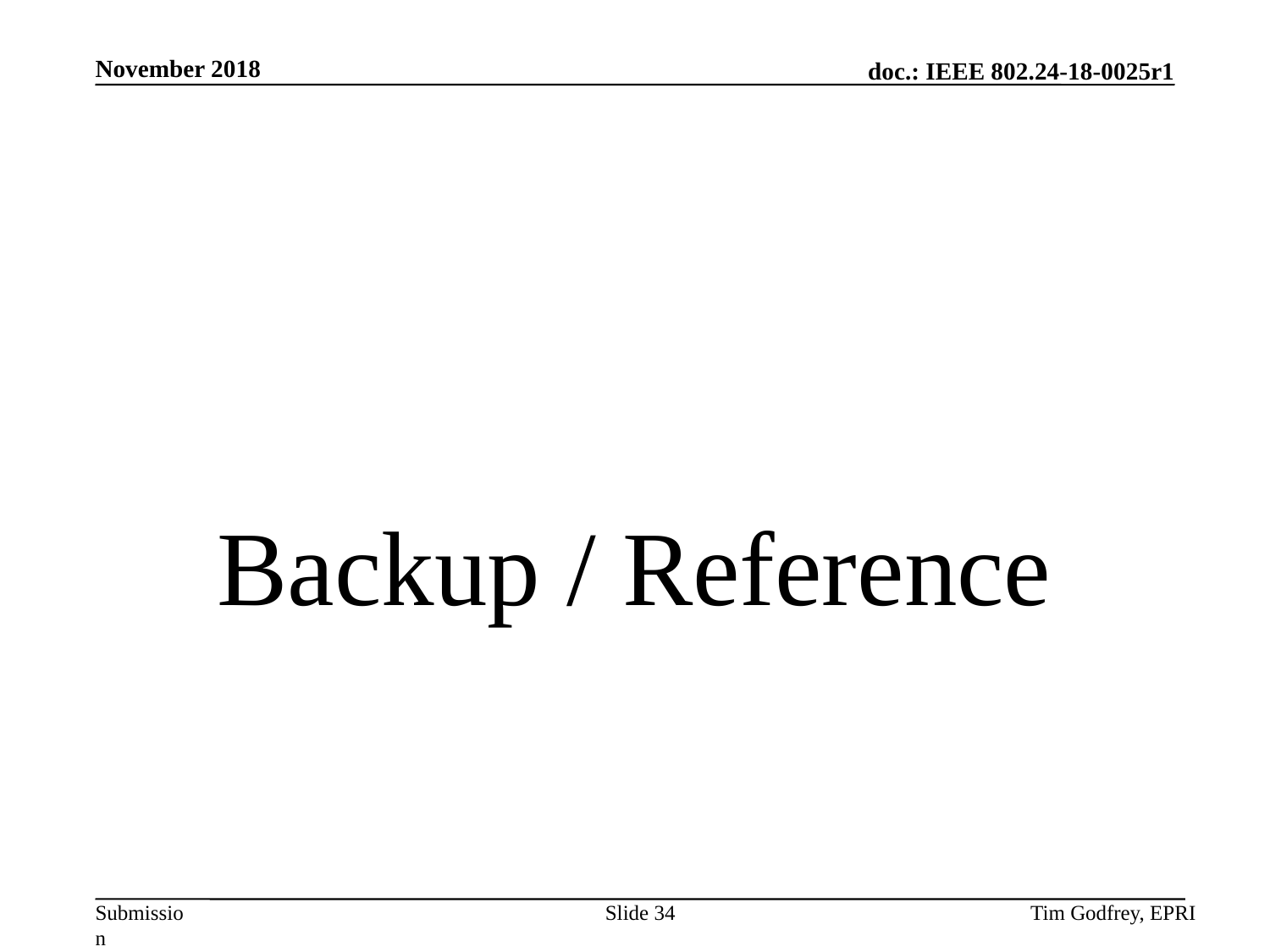

# Backup / Reference

Slide 34
Tim Godfrey, EPRI